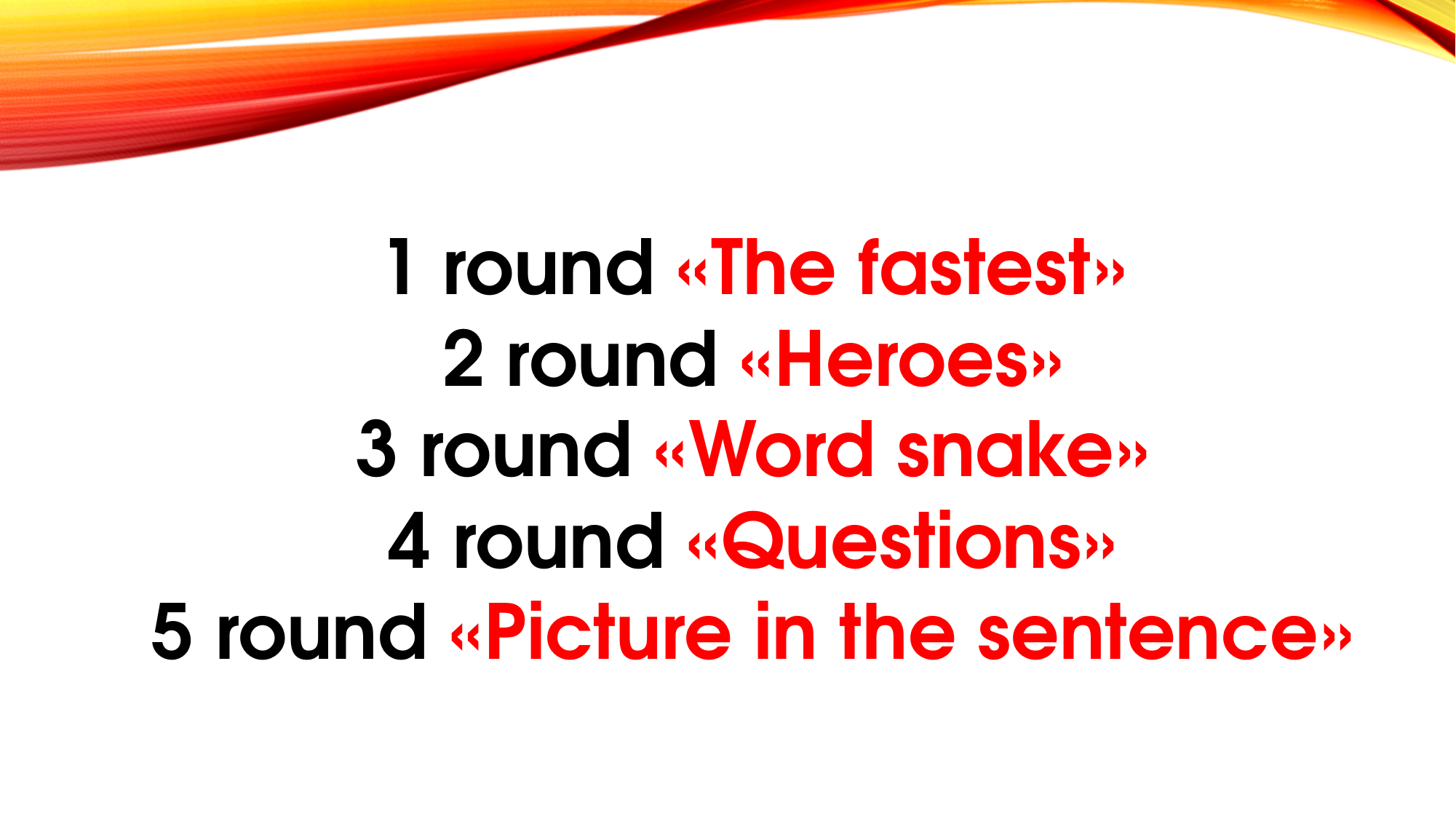

1 round «The fastest»
2 round «Heroes»
3 round «Word snake»
4 round «Questions»
5 round «Picture in the sentence»